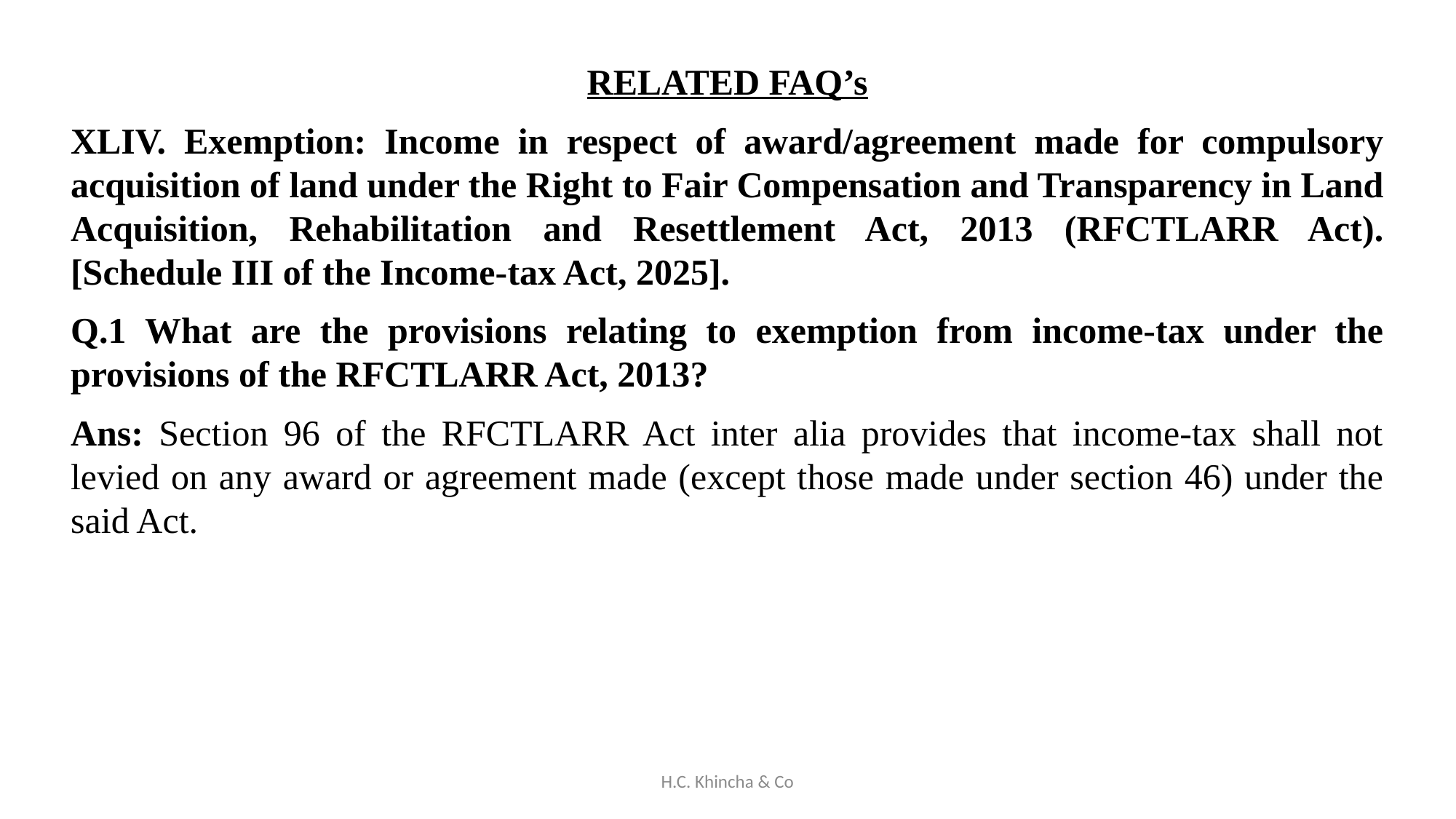

RELATED FAQ’s
XLIV. Exemption: Income in respect of award/agreement made for compulsory acquisition of land under the Right to Fair Compensation and Transparency in Land Acquisition, Rehabilitation and Resettlement Act, 2013 (RFCTLARR Act). [Schedule III of the Income-tax Act, 2025].
Q.1 What are the provisions relating to exemption from income-tax under the provisions of the RFCTLARR Act, 2013?
Ans: Section 96 of the RFCTLARR Act inter alia provides that income-tax shall not levied on any award or agreement made (except those made under section 46) under the said Act.
H.C. Khincha & Co